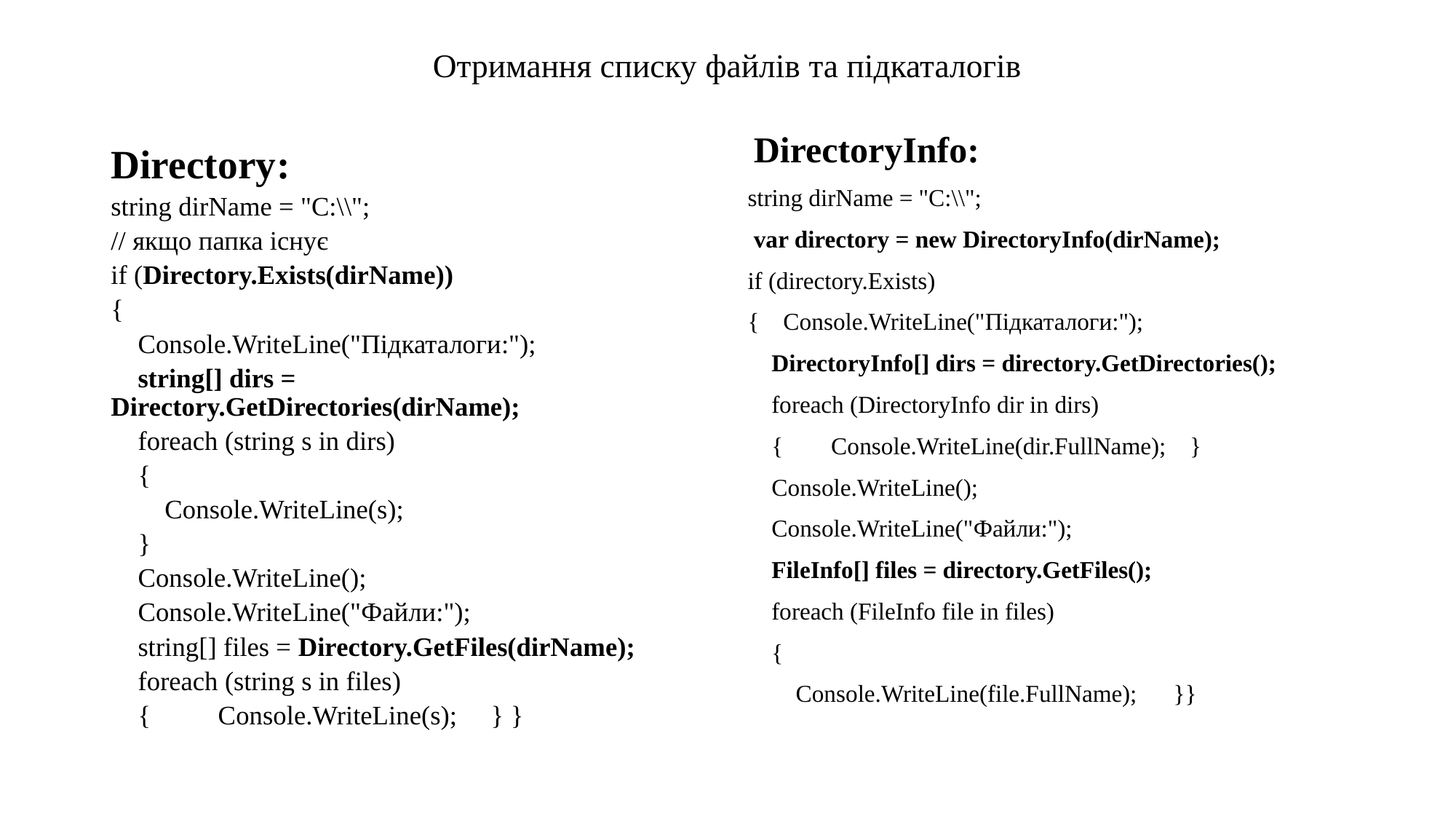

# Отримання списку файлів та підкаталогів

Directory:
string dirName = "C:\\";
// якщо папка існує
if (Directory.Exists(dirName))
{
    Console.WriteLine("Підкаталоги:");
    string[] dirs = Directory.GetDirectories(dirName);
    foreach (string s in dirs)
    {
        Console.WriteLine(s);
    }
    Console.WriteLine();
    Console.WriteLine("Файли:");
    string[] files = Directory.GetFiles(dirName);
    foreach (string s in files)
    {          Console.WriteLine(s);     } }
 DirectoryInfo:
string dirName = "C:\\";
 var directory = new DirectoryInfo(dirName);
if (directory.Exists)
{    Console.WriteLine("Підкаталоги:");
    DirectoryInfo[] dirs = directory.GetDirectories();
    foreach (DirectoryInfo dir in dirs)
    {        Console.WriteLine(dir.FullName);    }
    Console.WriteLine();
    Console.WriteLine("Файли:");
    FileInfo[] files = directory.GetFiles();
    foreach (FileInfo file in files)
    {
        Console.WriteLine(file.FullName);      }}